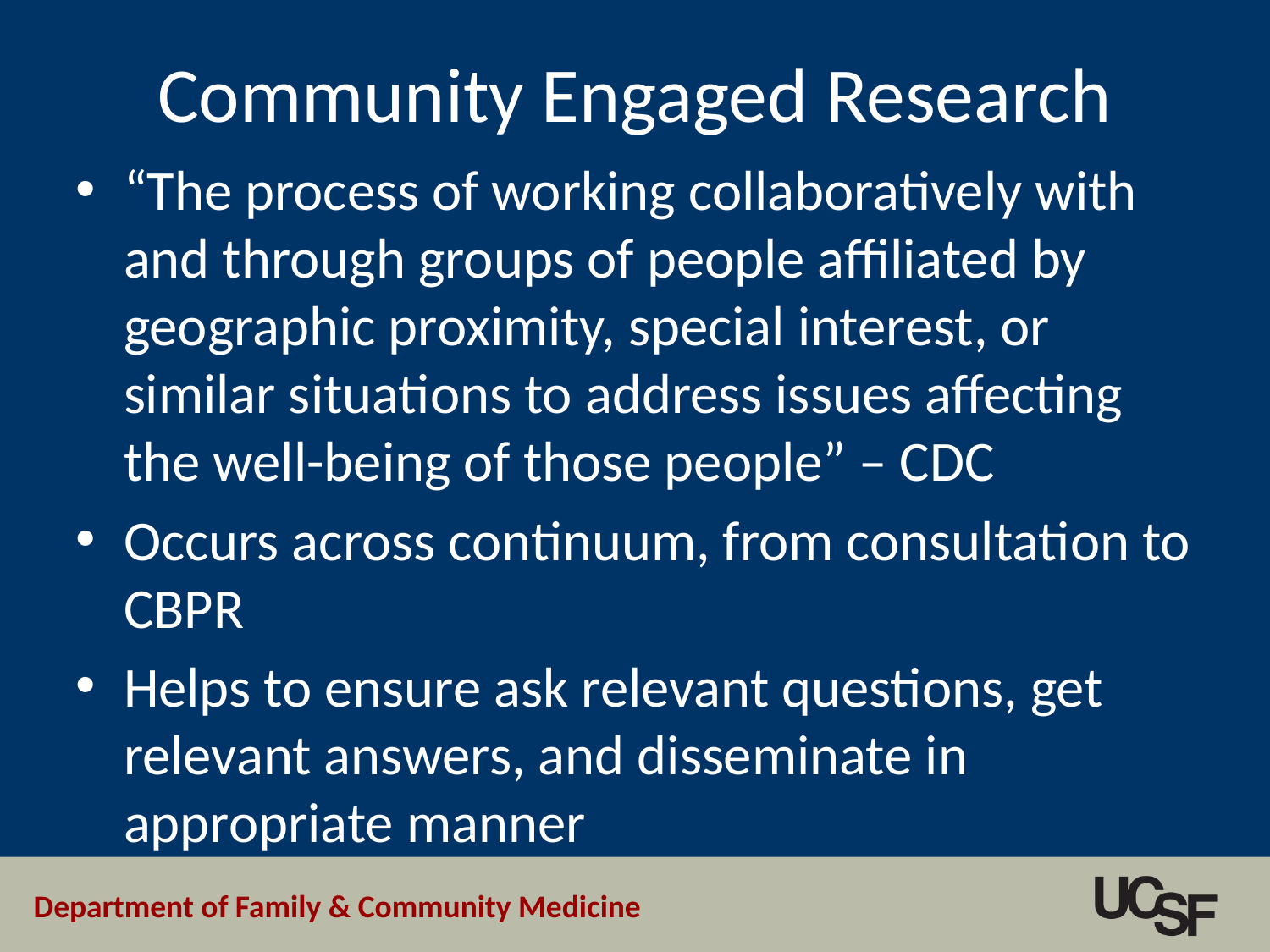

# Community Engaged Research
“The process of working collaboratively with and through groups of people affiliated by geographic proximity, special interest, or similar situations to address issues affecting the well-being of those people” – CDC
Occurs across continuum, from consultation to CBPR
Helps to ensure ask relevant questions, get relevant answers, and disseminate in appropriate manner